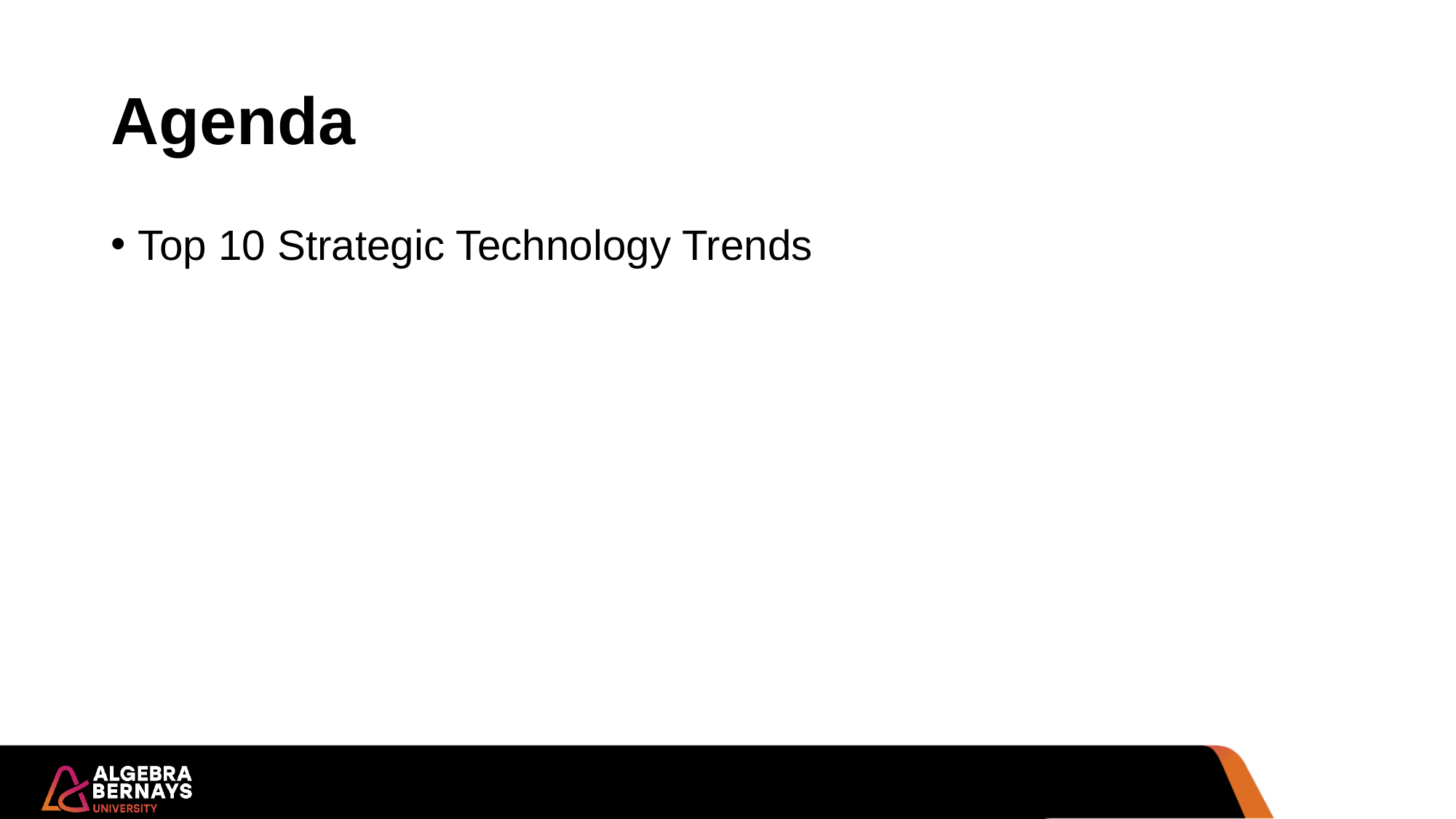

# Agenda
Top 10 Strategic Technology Trends